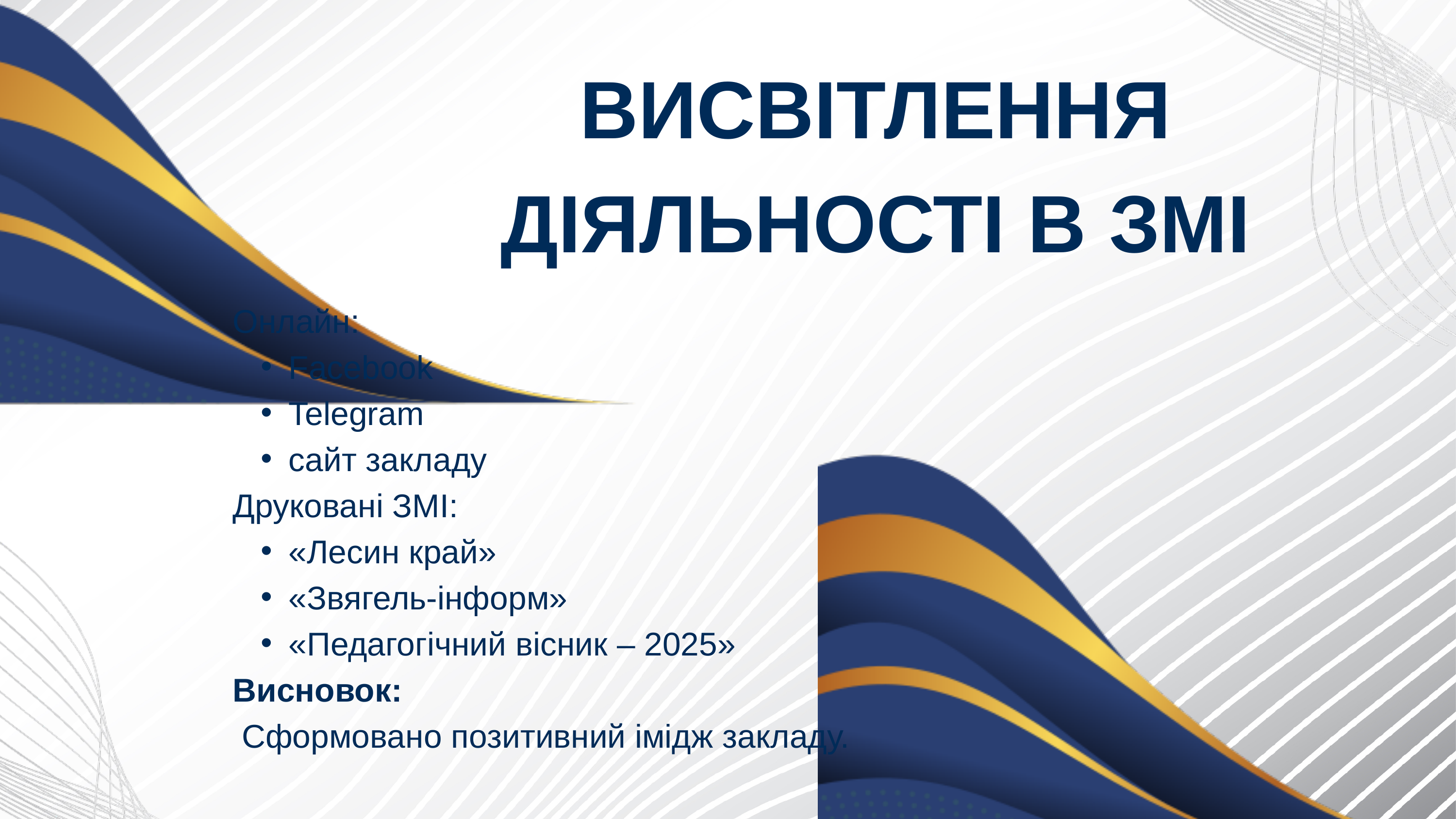

ВИСВІТЛЕННЯ ДІЯЛЬНОСТІ В ЗМІ
Онлайн:
Facebook
Telegram
сайт закладу
Друковані ЗМІ:
«Лесин край»
«Звягель-інформ»
«Педагогічний вісник – 2025»
Висновок:
 Сформовано позитивний імідж закладу.